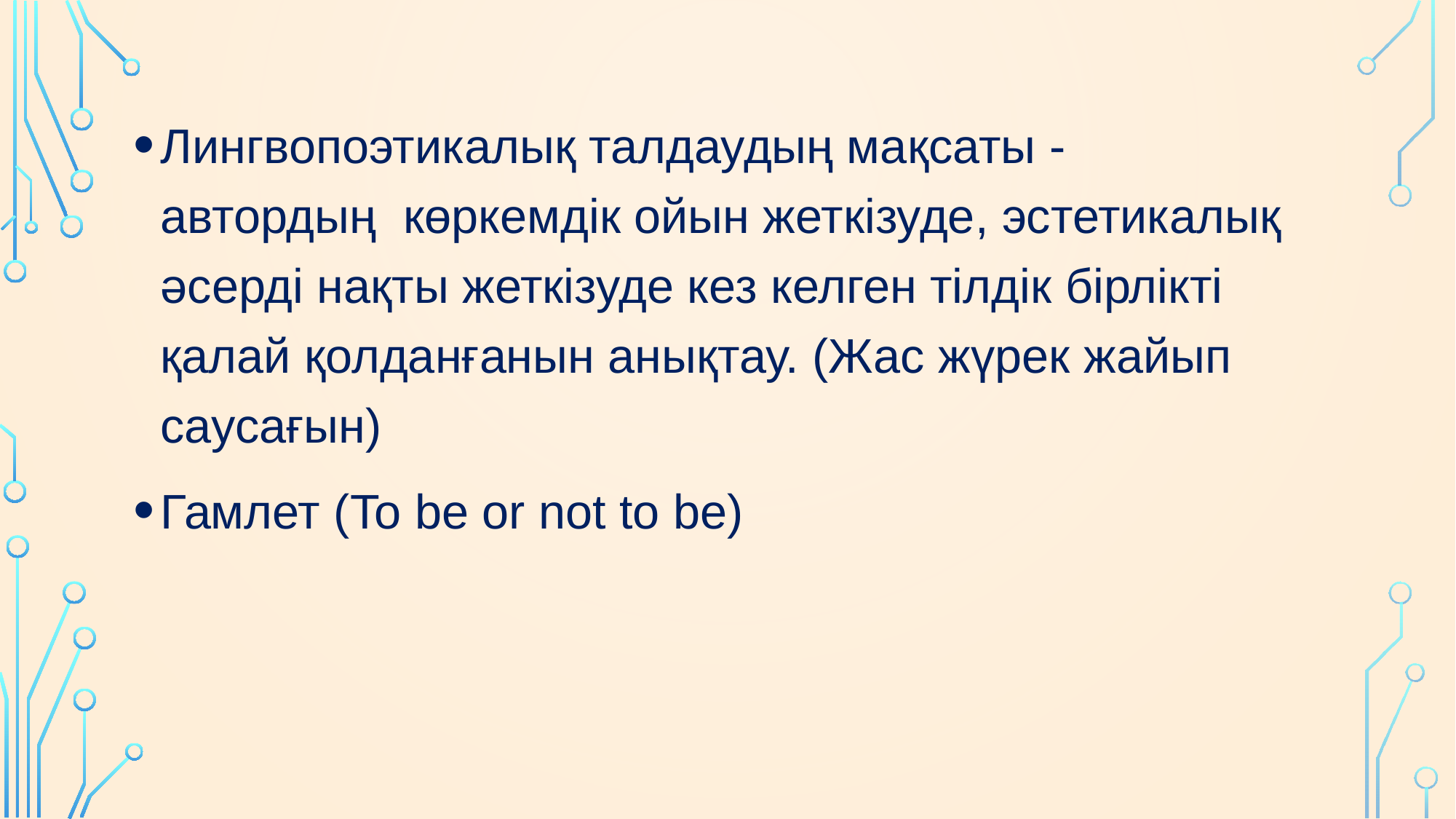

Лингвопоэтикалық талдаудың мақсаты - автордың  көркемдік ойын жеткізуде, эстетикалық әсерді нақты жеткізуде кез келген тілдік бірлікті қалай қолданғанын анықтау. (Жас жүрек жайып саусағын)
Гамлет (To be or not to be)